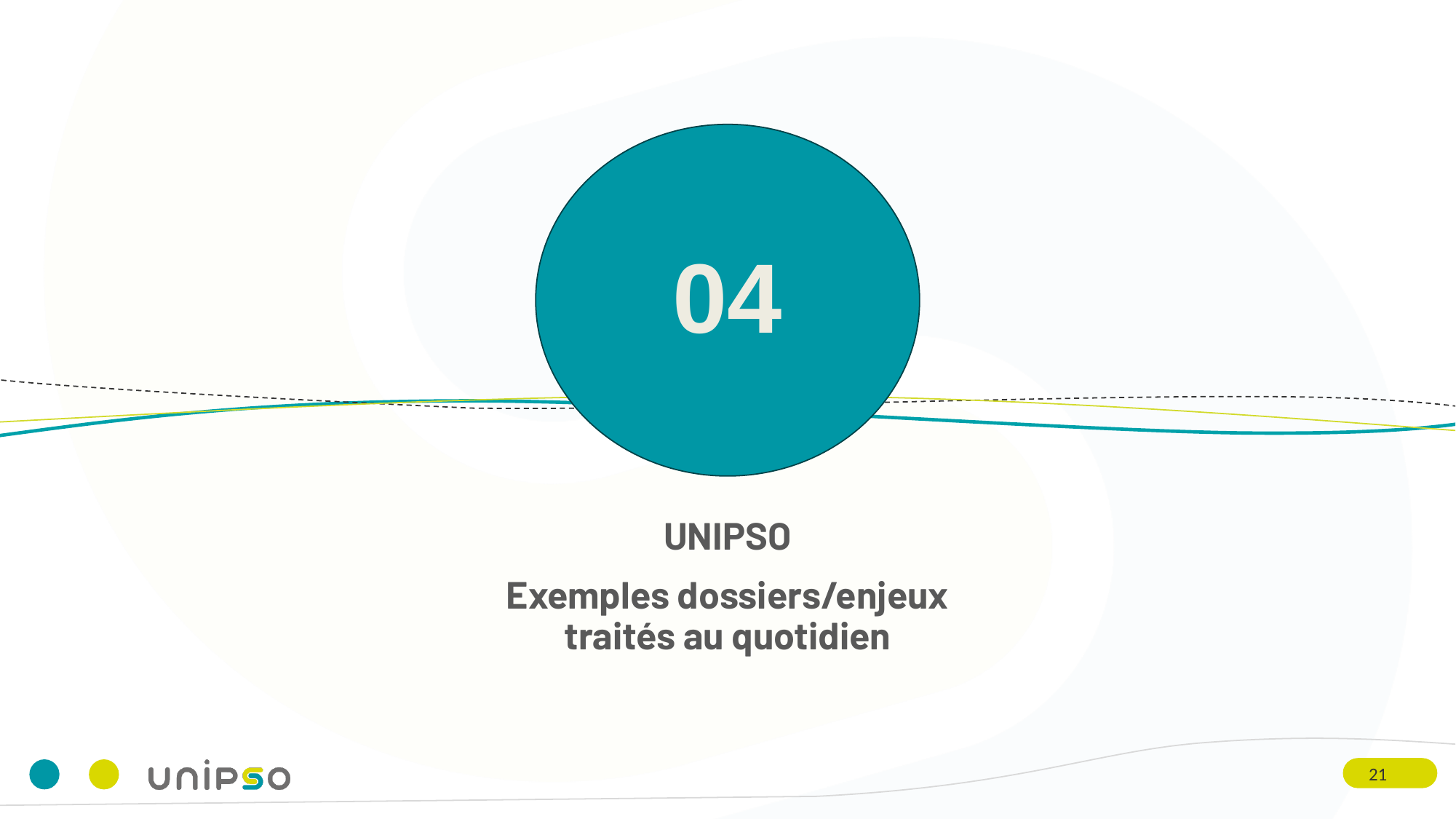

#
04
UNIPSO
Exemples dossiers/enjeux traités au quotidien